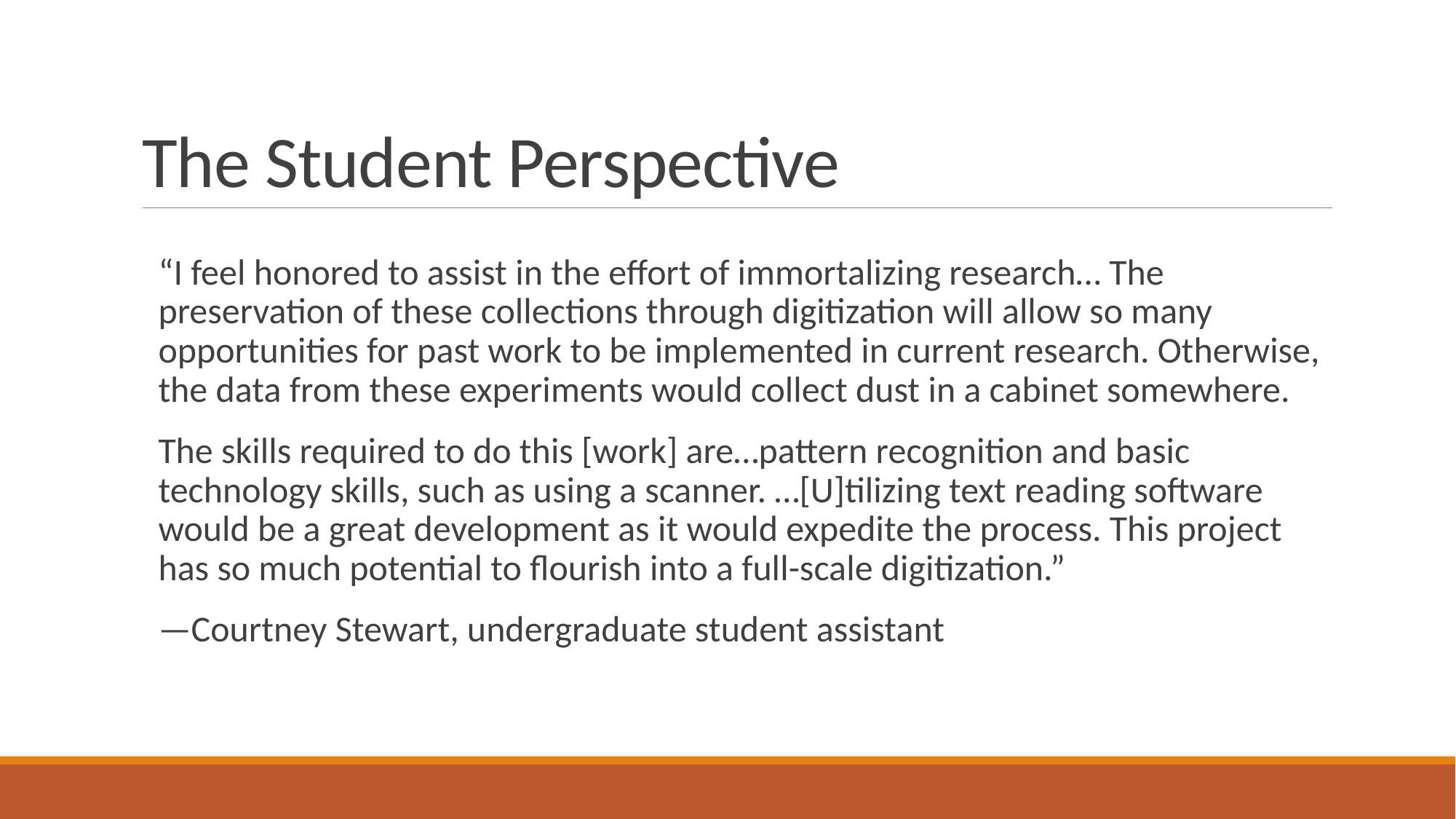

# The Student Perspective
“I feel honored to assist in the effort of immortalizing research… The preservation of these collections through digitization will allow so many opportunities for past work to be implemented in current research. Otherwise, the data from these experiments would collect dust in a cabinet somewhere.
The skills required to do this [work] are…pattern recognition and basic technology skills, such as using a scanner. …[U]tilizing text reading software would be a great development as it would expedite the process. This project has so much potential to flourish into a full-scale digitization.”
—Courtney Stewart, undergraduate student assistant